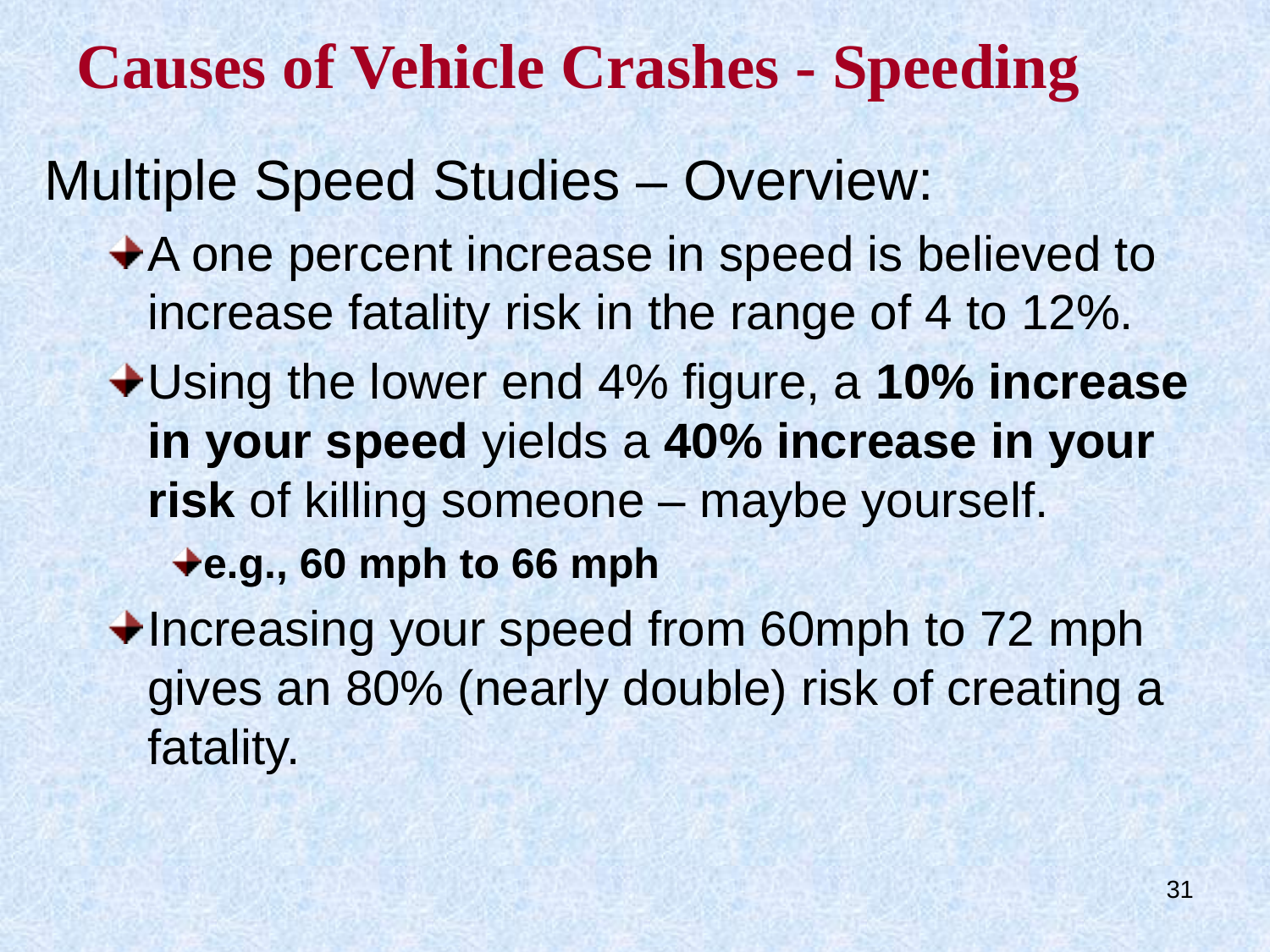

# Causes of Vehicle Crashes - Speeding
Multiple Speed Studies – Overview:
A one percent increase in speed is believed to increase fatality risk in the range of 4 to 12%.
Using the lower end 4% figure, a 10% increase in your speed yields a 40% increase in your risk of killing someone – maybe yourself.
e.g., 60 mph to 66 mph
Increasing your speed from 60mph to 72 mph gives an 80% (nearly double) risk of creating a fatality.
31